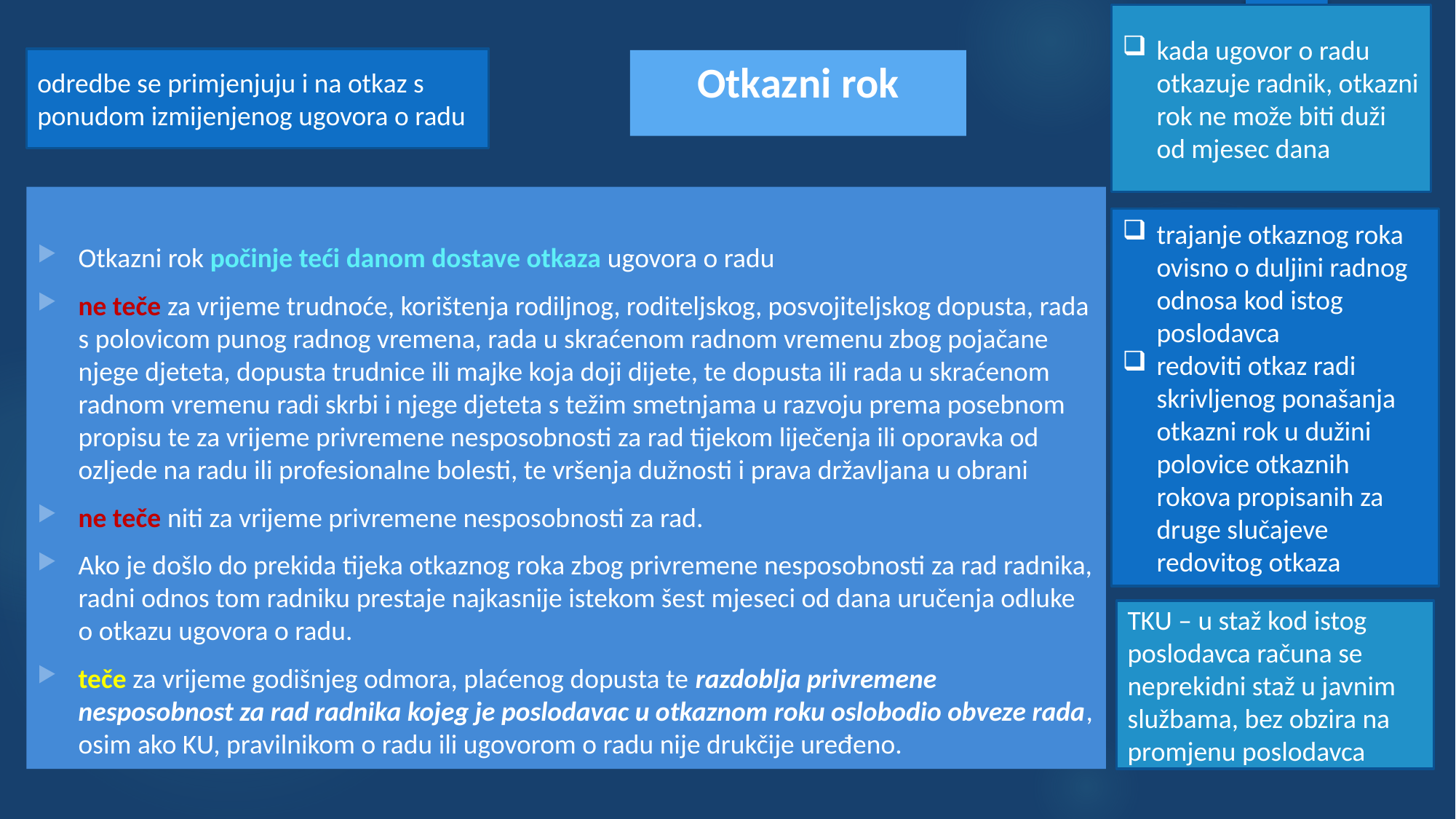

kada ugovor o radu otkazuje radnik, otkazni rok ne može biti duži od mjesec dana
odredbe se primjenjuju i na otkaz s ponudom izmijenjenog ugovora o radu
# Otkazni rok

Otkazni rok počinje teći danom dostave otkaza ugovora o radu
ne teče za vrijeme trudnoće, korištenja rodiljnog, roditeljskog, posvojiteljskog dopusta, rada s polovicom punog radnog vremena, rada u skraćenom radnom vremenu zbog pojačane njege djeteta, dopusta trudnice ili majke koja doji dijete, te dopusta ili rada u skraćenom radnom vremenu radi skrbi i njege djeteta s težim smetnjama u razvoju prema posebnom propisu te za vrijeme privremene nesposobnosti za rad tijekom liječenja ili oporavka od ozljede na radu ili profesionalne bolesti, te vršenja dužnosti i prava državljana u obrani
ne teče niti za vrijeme privremene nesposobnosti za rad.
Ako je došlo do prekida tijeka otkaznog roka zbog privremene nesposobnosti za rad radnika, radni odnos tom radniku prestaje najkasnije istekom šest mjeseci od dana uručenja odluke o otkazu ugovora o radu.
teče za vrijeme godišnjeg odmora, plaćenog dopusta te razdoblja privremene nesposobnost za rad radnika kojeg je poslodavac u otkaznom roku oslobodio obveze rada, osim ako KU, pravilnikom o radu ili ugovorom o radu nije drukčije uređeno.

trajanje otkaznog roka ovisno o duljini radnog odnosa kod istog poslodavca
redoviti otkaz radi skrivljenog ponašanja otkazni rok u dužini polovice otkaznih rokova propisanih za druge slučajeve redovitog otkaza

TKU – u staž kod istog poslodavca računa se neprekidni staž u javnim službama, bez obzira na promjenu poslodavca